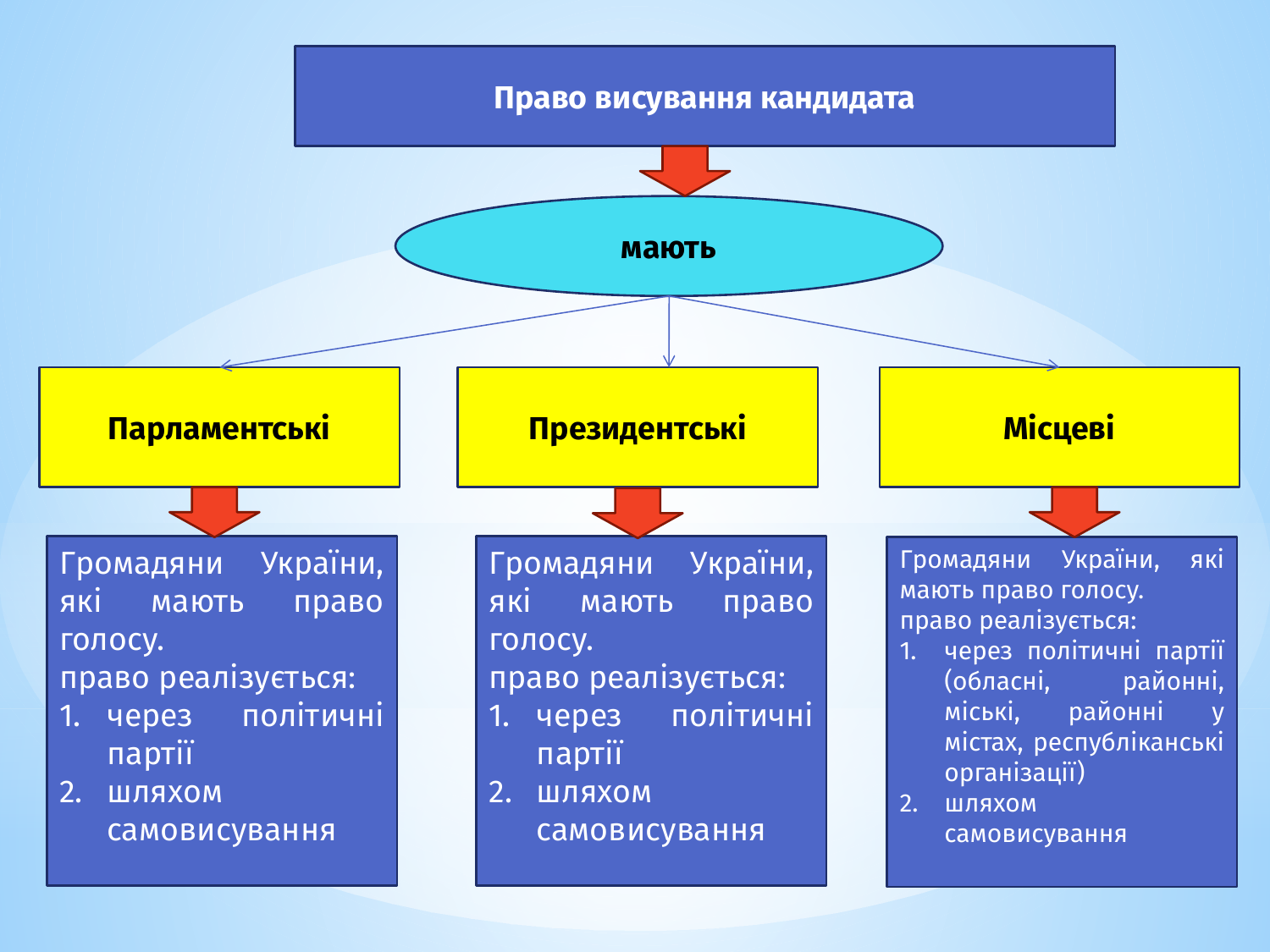

Право висування кандидата

мають
Парламентські
Президентські
Місцеві

Громадяни України, які мають право голосу.
право реалізується:
через політичні партії
шляхом самовисування
Громадяни України, які мають право голосу.
право реалізується:
через політичні партії
шляхом самовисування
Громадяни України, які мають право голосу.
право реалізується:
через політичні партії (обласні, районні, міські, районні у містах, республіканські організації)
шляхом самовисування